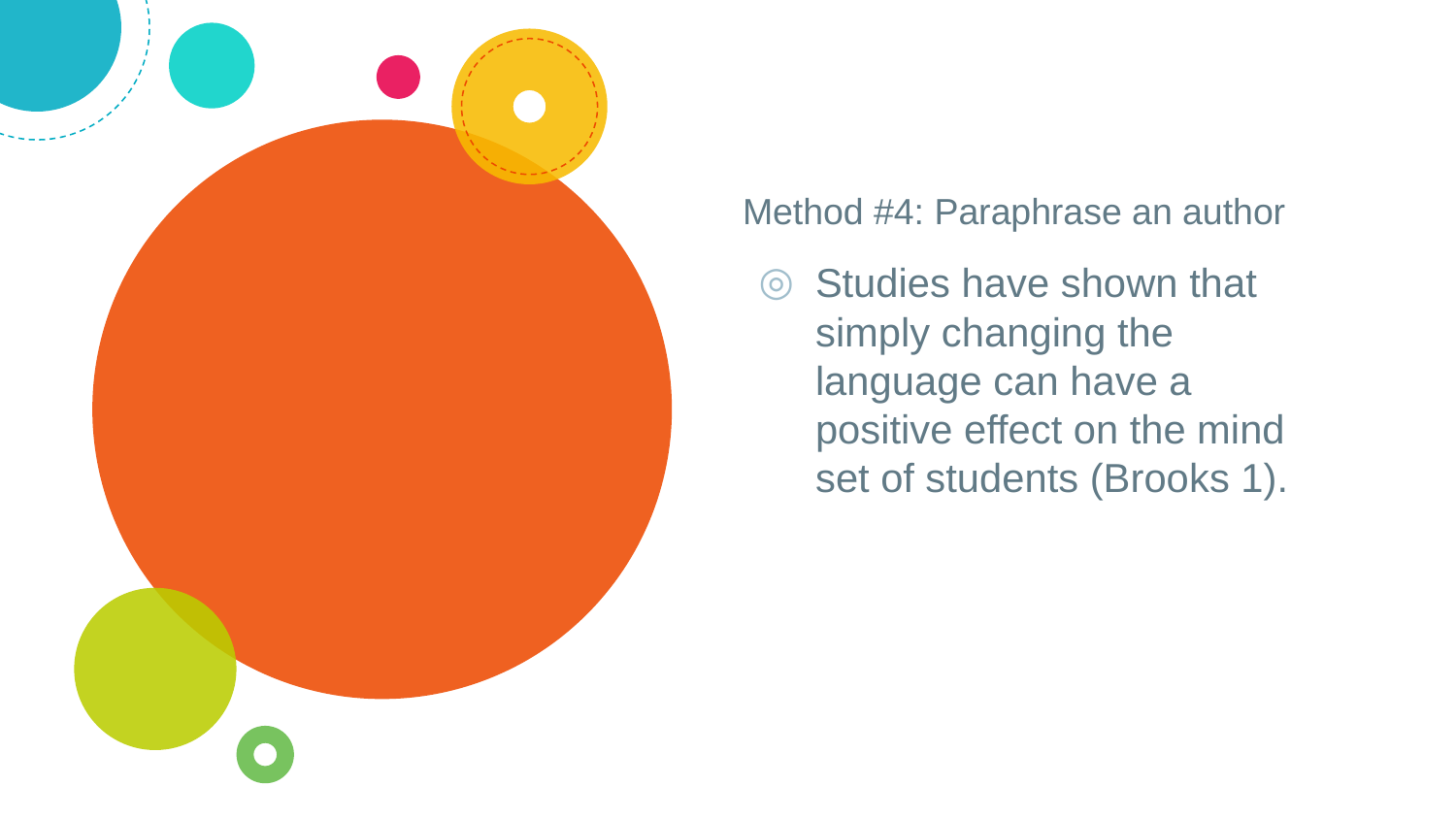

# Method #4: Paraphrase an author
Studies have shown that simply changing the language can have a positive effect on the mind set of students (Brooks 1).